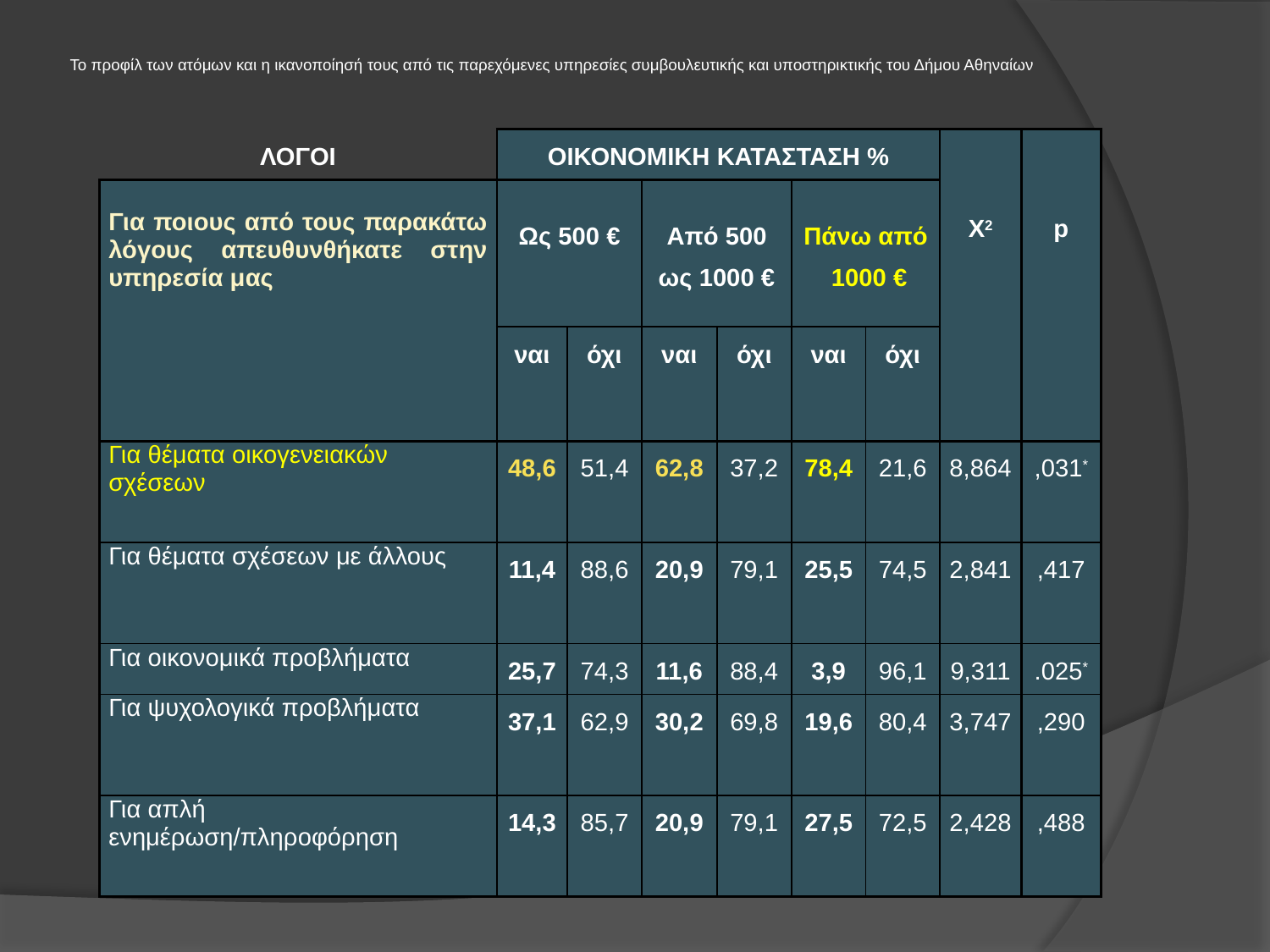

Το προφίλ των ατόμων και η ικανοποίησή τους από τις παρεχόμενες υπηρεσίες συμβουλευτικής και υποστηρικτικής του Δήμου Αθηναίων
| ΛΟΓΟΙ | ΟΙΚΟΝΟΜΙΚΗ ΚΑΤΑΣΤΑΣΗ % |  |  |  |  |  | Χ2 | p |
| --- | --- | --- | --- | --- | --- | --- | --- | --- |
| Για ποιους από τους παρακάτω λόγους απευθυνθήκατε στην υπηρεσία μας | Ως 500 € |  | Από 500 ως 1000 € |  | Πάνω από 1000 € |  |  |  |
|  | ναι | όχι | ναι | όχι | ναι | όχι |  |  |
| Για θέματα οικογενειακών σχέσεων | 48,6 | 51,4 | 62,8 | 37,2 | 78,4 | 21,6 | 8,864 | ,031\* |
| Για θέματα σχέσεων με άλλους | 11,4 | 88,6 | 20,9 | 79,1 | 25,5 | 74,5 | 2,841 | ,417 |
| Για οικονομικά προβλήματα | 25,7 | 74,3 | 11,6 | 88,4 | 3,9 | 96,1 | 9,311 | .025\* |
| Για ψυχολογικά προβλήματα | 37,1 | 62,9 | 30,2 | 69,8 | 19,6 | 80,4 | 3,747 | ,290 |
| Για απλή ενημέρωση/πληροφόρηση | 14,3 | 85,7 | 20,9 | 79,1 | 27,5 | 72,5 | 2,428 | ,488 |